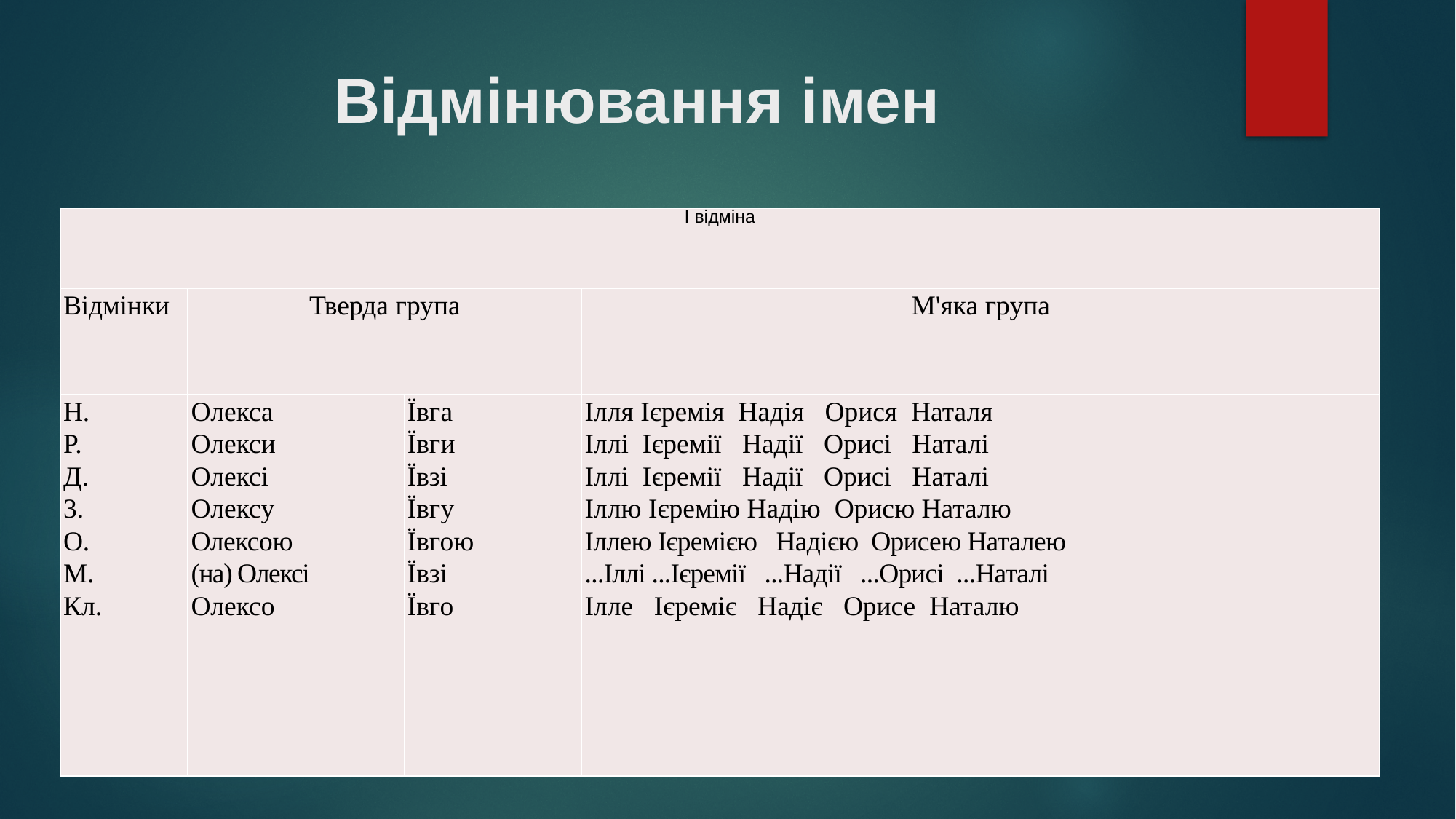

# Відмінювання імен
| І відміна |  |  |  |
| --- | --- | --- | --- |
| Відмінки | Тверда група |  | М'яка група |
| Н. Р. Д. 3. О. М. Кл. | Олекса Олекси Олексі Олексу Олексою (на) Олексі Олексо | Ївга Ївги Ївзі Ївгу Ївгою Ївзі Ївго | Ілля Ієремія Надія Орися Наталя Іллі Ієремії Надії Орисі Наталі Іллі Ієремії Надії Орисі Наталі Іллю Ієремію Надію Орисю Наталю Іллею Ієремією Надією Орисею Наталею ...Іллі ...Ієремії ...Надії ...Орисі ...Наталі Ілле Ієреміє Надіє Орисе Наталю |